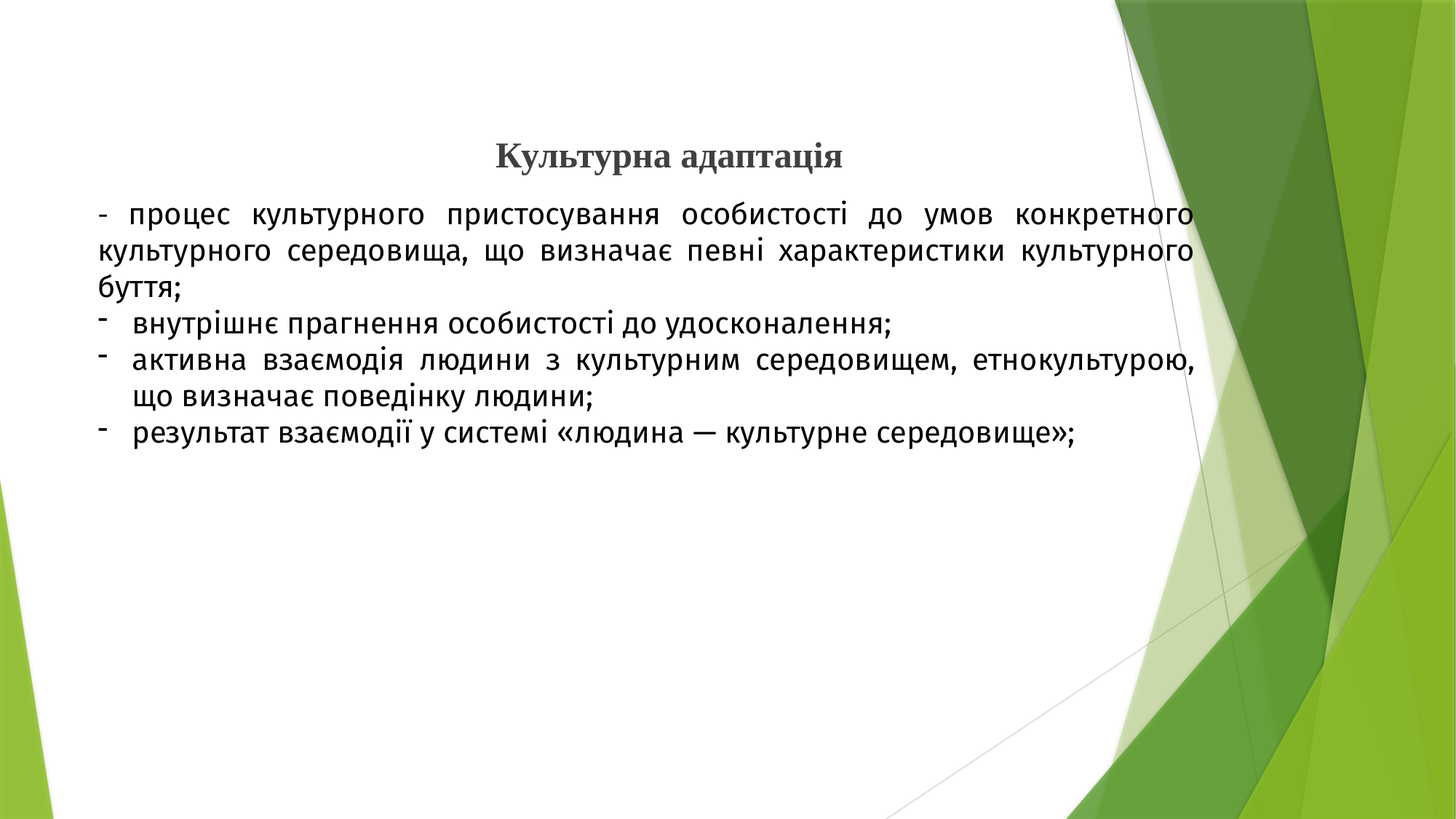

Культурна адаптація
- процес культурного пристосування особистості до умов конкретного культурного середовища, що визначає певні характеристики культурного буття;
внутрішнє прагнення особистості до удосконалення;
активна взаємодія людини з культурним середовищем, етнокультурою, що визначає поведінку людини;
результат взаємодії у системі «людина — культурне середовище»;